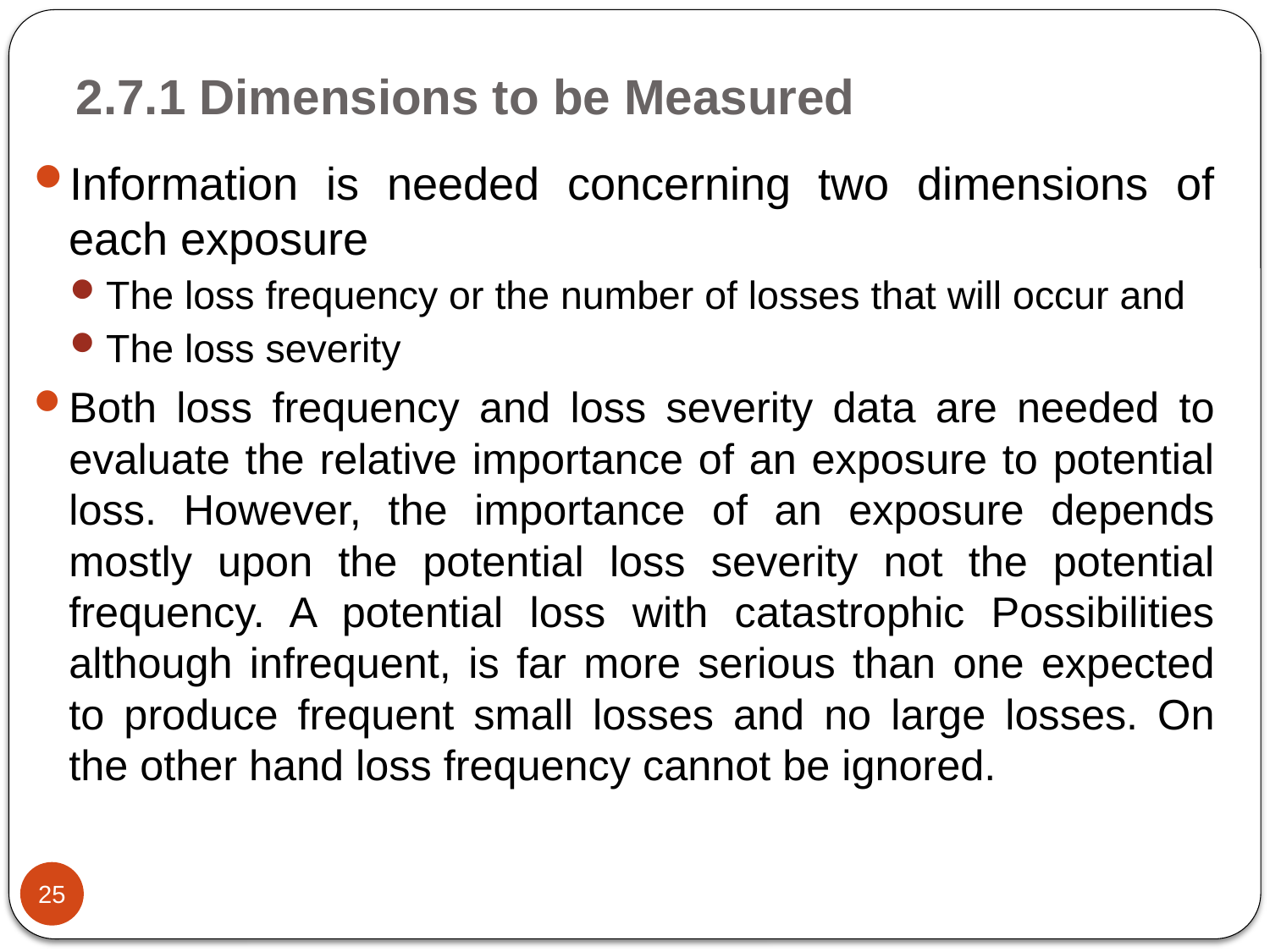

# 2.7.1 Dimensions to be Measured
Information is needed concerning two dimensions of each exposure
The loss frequency or the number of losses that will occur and
The loss severity
Both loss frequency and loss severity data are needed to evaluate the relative importance of an exposure to potential loss. However, the importance of an exposure depends mostly upon the potential loss severity not the potential frequency. A potential loss with catastrophic Possibilities although infrequent, is far more serious than one expected to produce frequent small losses and no large losses. On the other hand loss frequency cannot be ignored.

25